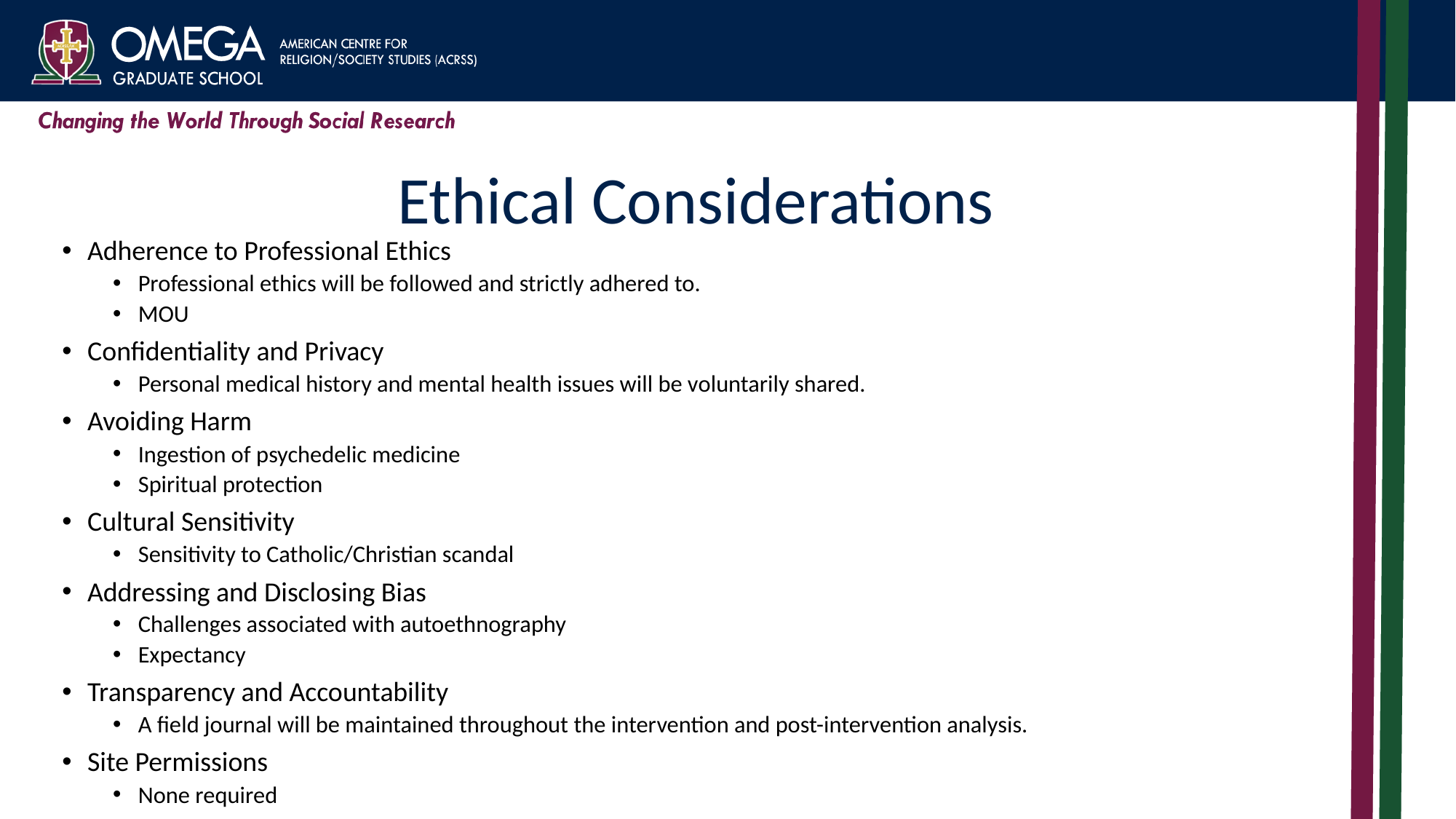

# Ethical Considerations
Adherence to Professional Ethics
Professional ethics will be followed and strictly adhered to.
MOU
Confidentiality and Privacy
Personal medical history and mental health issues will be voluntarily shared.
Avoiding Harm
Ingestion of psychedelic medicine
Spiritual protection
Cultural Sensitivity
Sensitivity to Catholic/Christian scandal
Addressing and Disclosing Bias
Challenges associated with autoethnography
Expectancy
Transparency and Accountability
A field journal will be maintained throughout the intervention and post-intervention analysis.
Site Permissions
None required